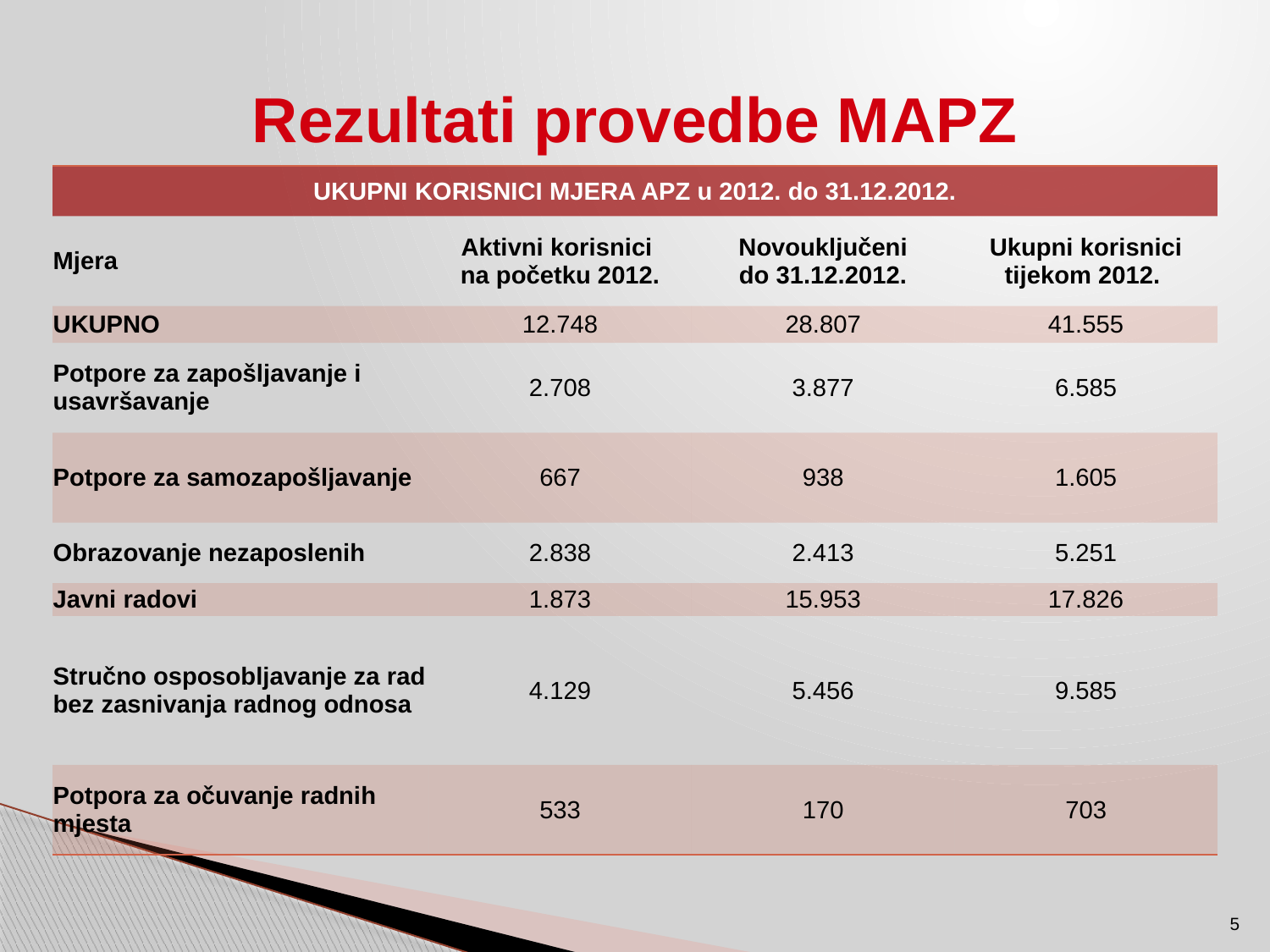

# Rezultati provedbe MAPZ
| UKUPNI KORISNICI MJERA APZ u 2012. do 31.12.2012. |  |  |  |
| --- | --- | --- | --- |
| Mjera | Aktivni korisnici na početku 2012. | Novouključeni do 31.12.2012. | Ukupni korisnici tijekom 2012. |
| UKUPNO | 12.748 | 28.807 | 41.555 |
| Potpore za zapošljavanje i usavršavanje | 2.708 | 3.877 | 6.585 |
| Potpore za samozapošljavanje | 667 | 938 | 1.605 |
| Obrazovanje nezaposlenih | 2.838 | 2.413 | 5.251 |
| Javni radovi | 1.873 | 15.953 | 17.826 |
| Stručno osposobljavanje za rad bez zasnivanja radnog odnosa | 4.129 | 5.456 | 9.585 |
| Potpora za očuvanje radnih mjesta | 533 | 170 | 703 |

5